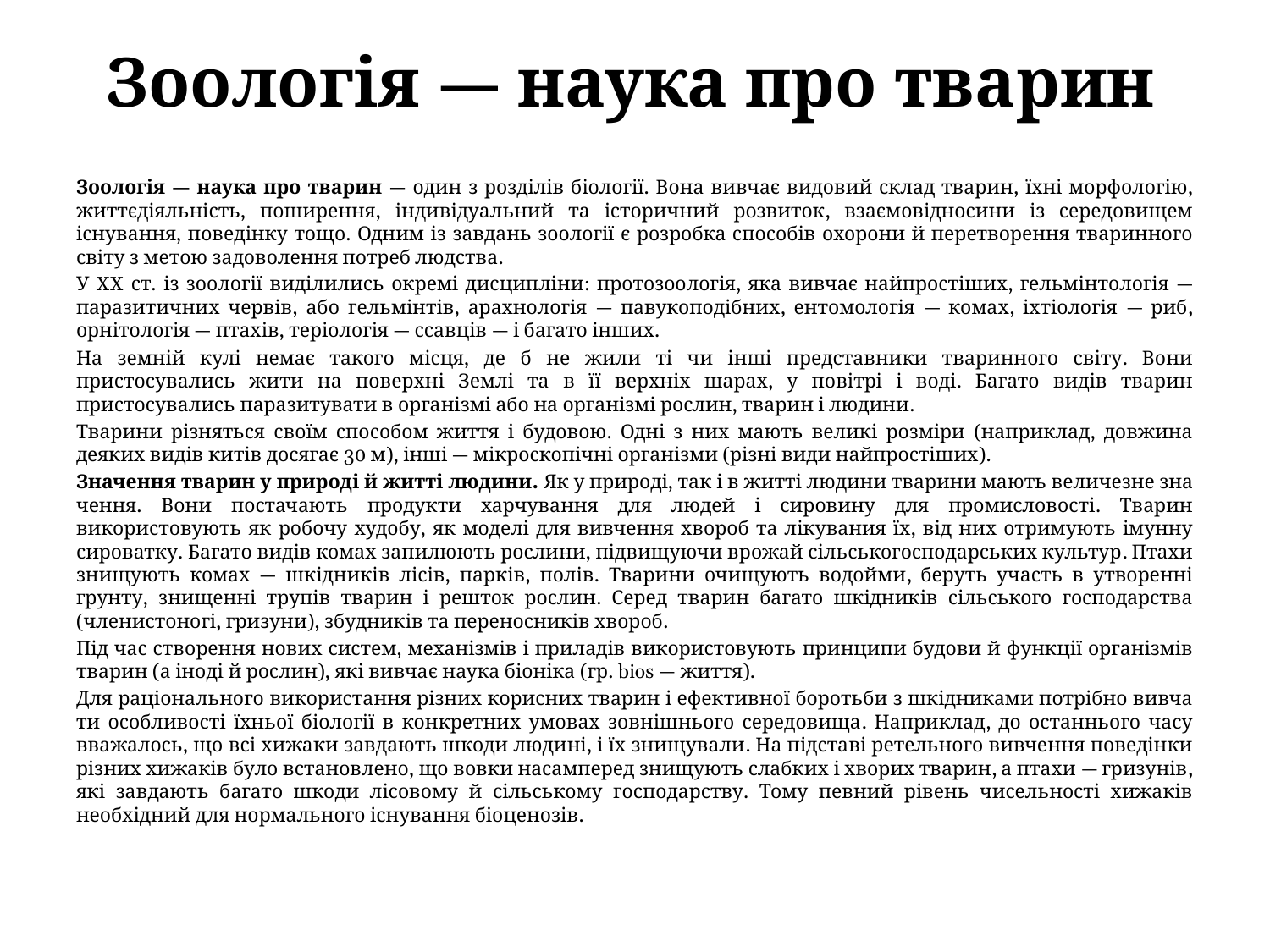

# Зоологія — наука про тварин
Зоологія — наука про тварин — один з розділів біології. Вона вивчає видовий склад тварин, їхні морфологію, життєдіяльність, поширення, індивідуальний та історич­ний розвиток, взаємовідносини із середовищем існування, поведінку тощо. Одним із завдань зоології є розробка спо­собів охорони й перетворення тваринного світу з метою задоволення потреб людства.
У XX ст. із зоології виділились окремі дисципліни: протозоологія, яка вивчає найпростіших, гельмінтологія — паразитичних червів, або гельмінтів, арахнологія — паву­коподібних, ентомологія — комах, іхтіологія — риб, орнітологія — птахів, теріологія — ссавців — і багато інших.
На земній кулі немає такого місця, де б не жили ті чи інші представники тваринного світу. Вони пристосувались жити на поверхні Землі та в її верхніх шарах, у повітрі і воді. Багато видів тварин пристосувались паразитувати в організмі або на організмі рослин, тварин і людини.
Тварини різняться своїм способом життя і будовою. Одні з них мають великі розміри (наприклад, довжина деяких видів китів досягає 30 м), інші — мікроскопічні організми (різні види найпростіших).
Значення тварин у природі й житті людини. Як у при­роді, так і в житті людини тварини мають величезне зна­чення. Вони постачають продукти харчування для людей і сировину для промисловості. Тварин використовують як робочу худобу, як моделі для вивчення хвороб та лікувания їх, від них отримують імунну сироватку. Багато видів комах запилюють рослини, підвищуючи врожай сільсько­господарських культур. Птахи знищують комах — шкідників лісів, парків, полів. Тварини очищують водой­ми, беруть участь в утворенні грунту, знищенні трупів тва­рин і решток рослин. Серед тварин багато шкідників сільського господарства (членистоногі, гризуни), збудників та переносників хвороб.
Під час створення нових систем, механізмів і приладів використовують принципи будови й функції організмів тварин (а іноді й рослин), які вивчає наука біоніка (гр. bios — життя).
Для раціонального використання різних корисних тва­рин і ефективної боротьби з шкідниками потрібно вивча­ти особливості їхньої біології в конкретних умовах зовніш­нього середовища. Наприклад, до останнього часу вважа­лось, що всі хижаки завдають шкоди людині, і їх знищу­вали. На підставі ретельного вивчення поведінки різних хижаків було встановлено, що вовки насамперед знищу­ють слабких і хворих тварин, а птахи — гризунів, які зав­дають багато шкоди лісовому й сільському господарству. Тому певний рівень чисельності хижаків необхідний для нормального існування біоценозів.